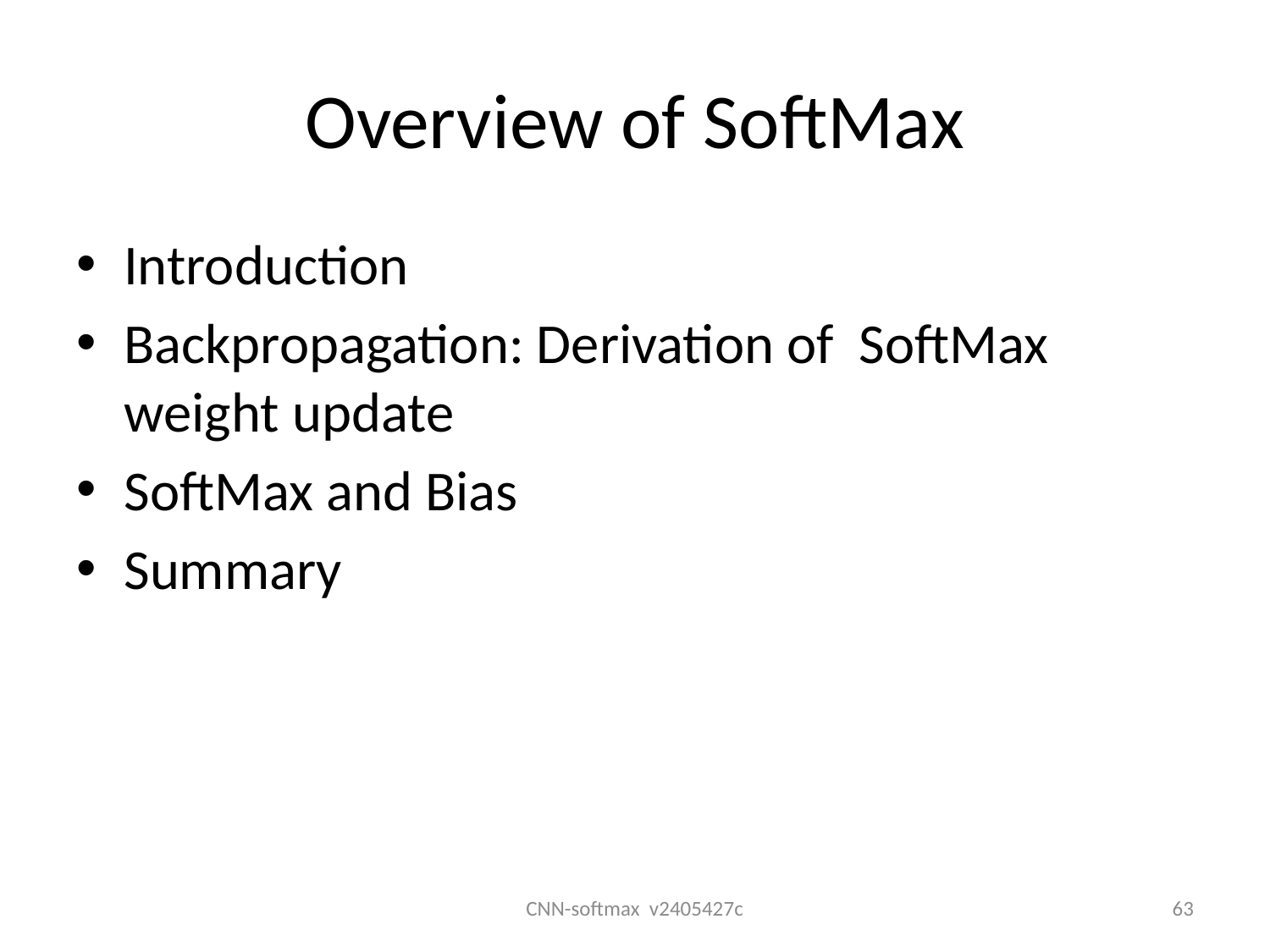

# Overview of SoftMax
Introduction
Backpropagation: Derivation of  SoftMax weight update
SoftMax and Bias
Summary

CNN-softmax  v2405427c
63